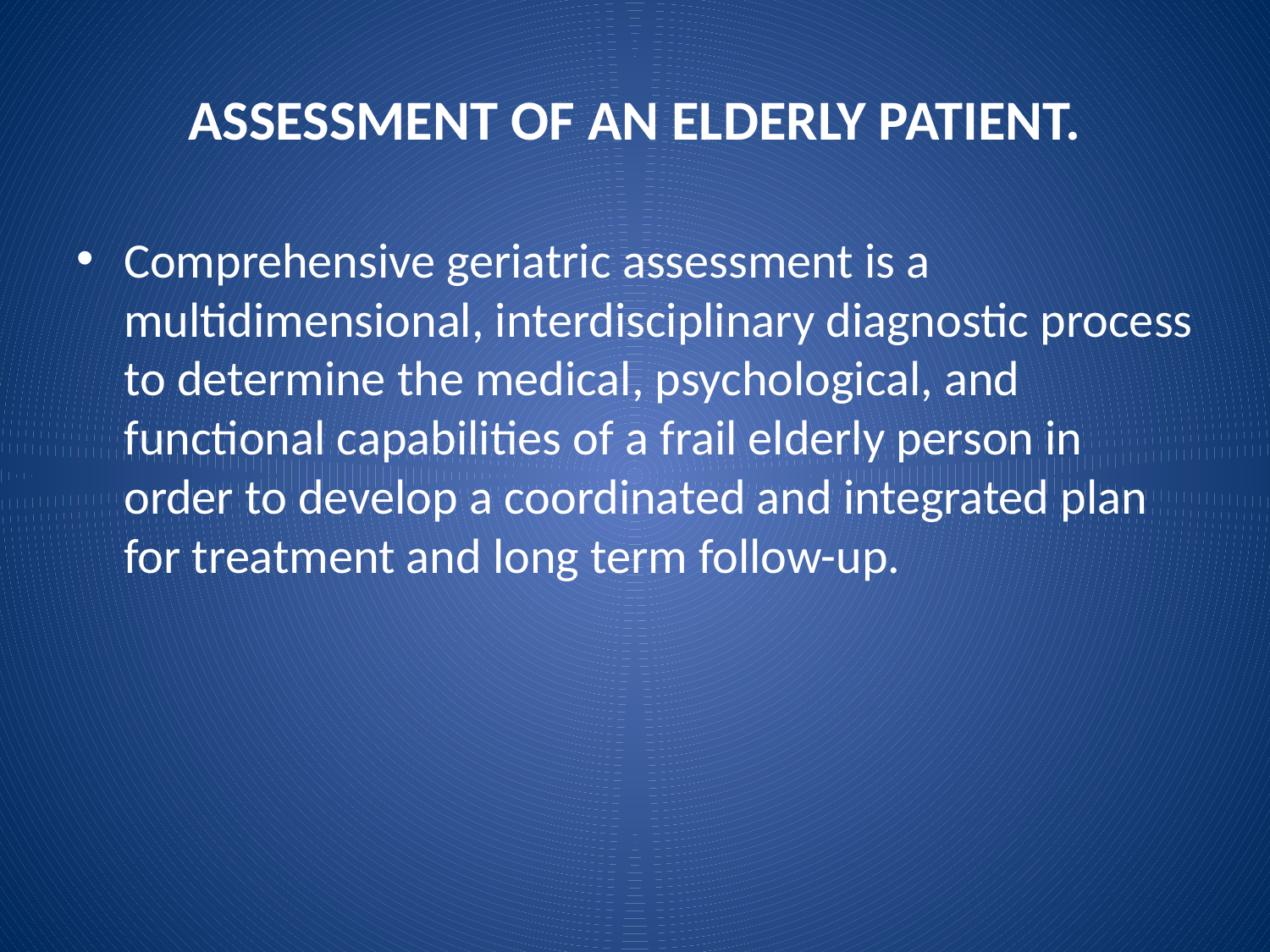

# ASSESSMENT OF AN ELDERLY PATIENT.
Comprehensive geriatric assessment is a multidimensional, interdisciplinary diagnostic process to determine the medical, psychological, and functional capabilities of a frail elderly person in order to develop a coordinated and integrated plan for treatment and long term follow-up.